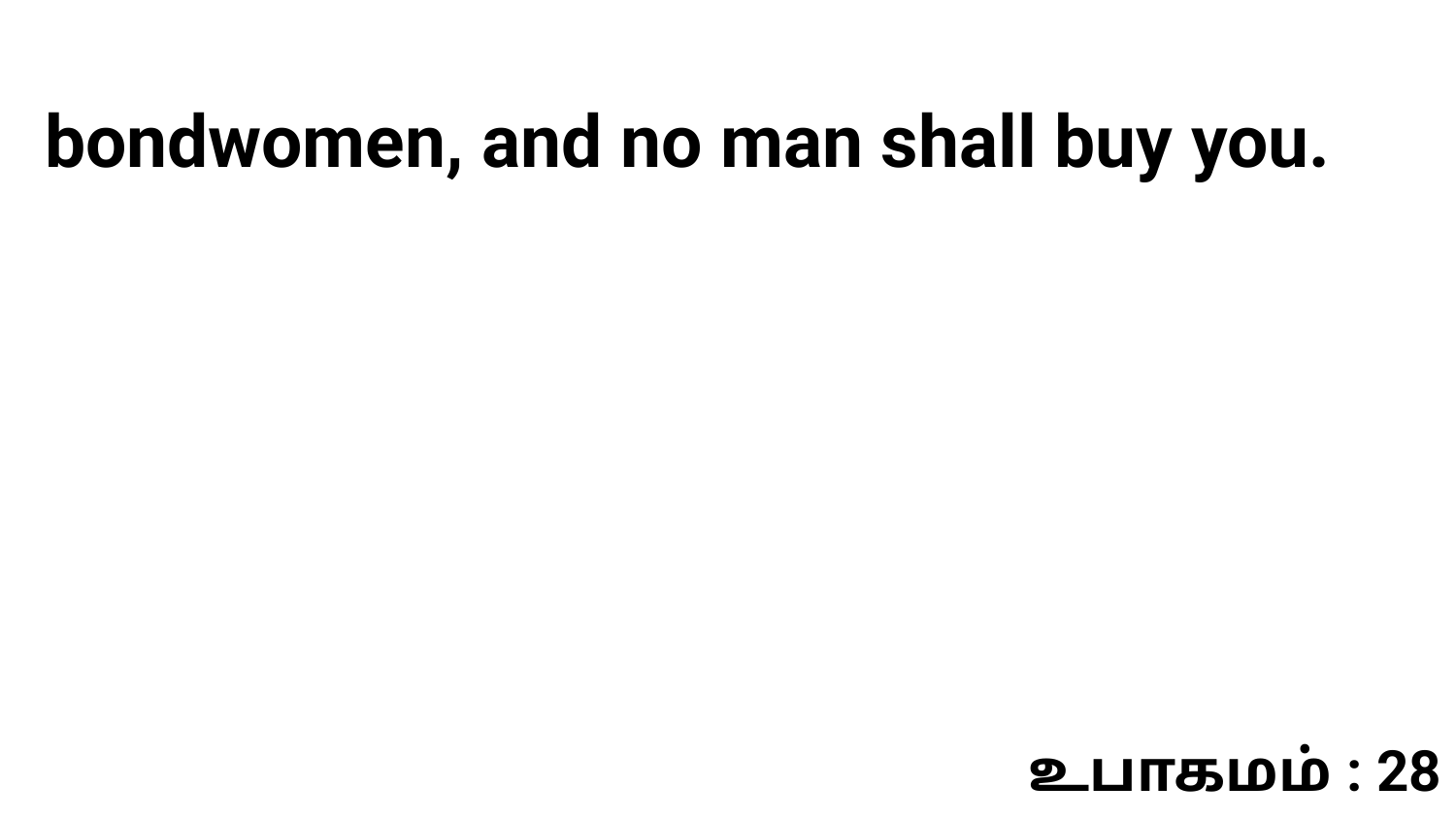

bondwomen, and no man shall buy you.
உபாகமம் : 28